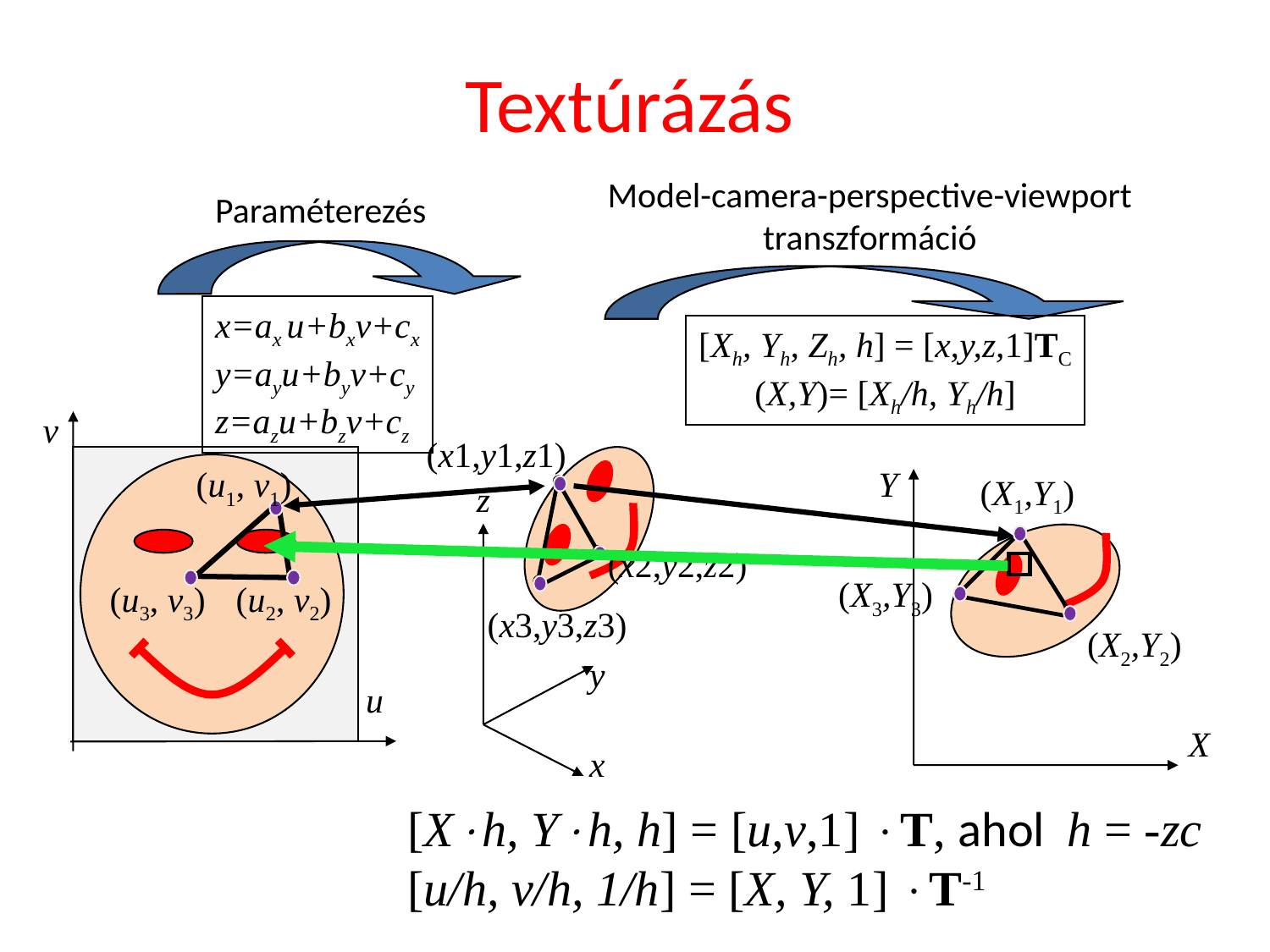

# Textúrázás
Model-camera-perspective-viewport
transzformáció
Paraméterezés

x=ax u+bxv+cx
y=ayu+byv+cy
z=azu+bzv+cz
[Xh, Yh, Zh, h] = [x,y,z,1]TC
(X,Y)= [Xh/h, Yh/h]
v

u

(x1,y1,z1)

(u1, v1)
Y

(X1,Y1)

z

(x2,y2,z2)

(X3,Y3)

(u3, v3)
(u2, v2)

(x3,y3,z3)

(X2,Y2)
y

X

x

[X⋅h, Y⋅h, h] = [u,v,1] ⋅T, ahol  h = -zc
[u/h, v/h, 1/h] = [X, Y, 1] ⋅T-1